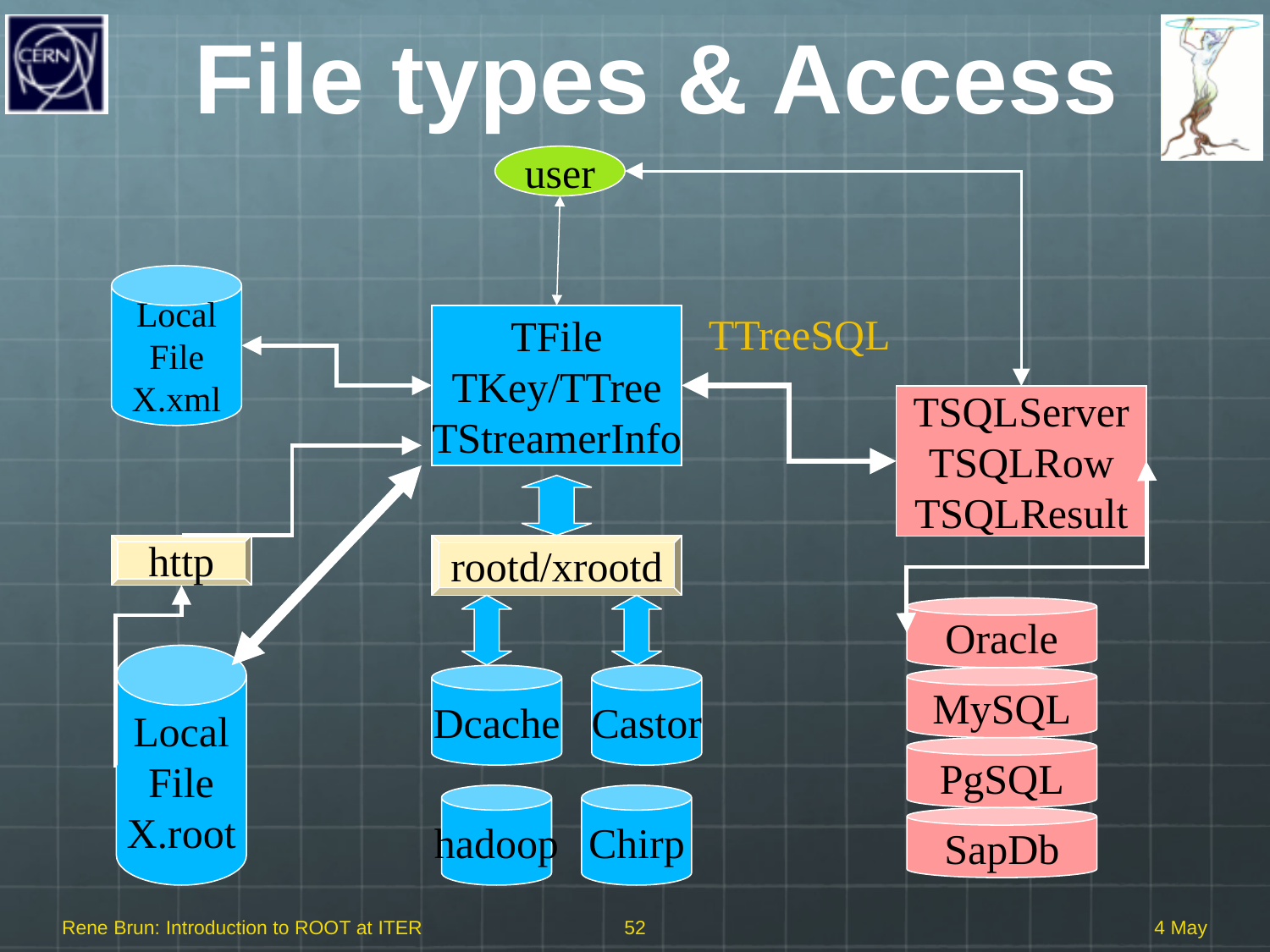

# File types & Access
user
Local
File
X.xml
TTreeSQL
TFile
TKey/TTree
TStreamerInfo
TSQLServer
TSQLRow
TSQLResult

http
rootd/xrootd

Oracle
Local
File
X.root
Dcache
Castor
MySQL
PgSQL
hadoop
Chirp
SapDb
Rene Brun: Introduction to ROOT at ITER
52
4 May